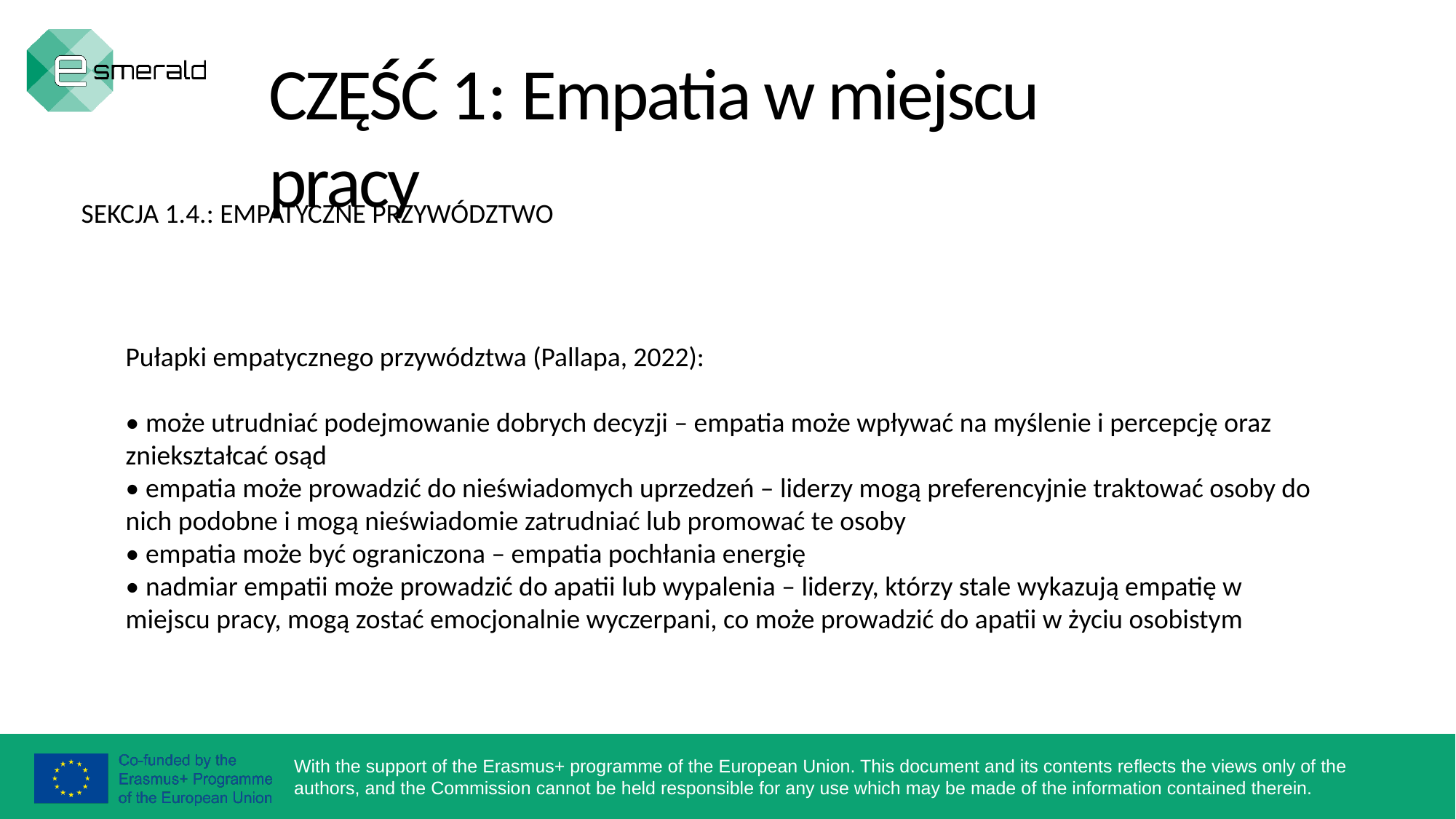

CZĘŚĆ 1: Empatia w miejscu pracy
SEKCJA 1.4.: EMPATYCZNE PRZYWÓDZTWO
Pułapki empatycznego przywództwa (Pallapa, 2022):

• może utrudniać podejmowanie dobrych decyzji – empatia może wpływać na myślenie i percepcję oraz zniekształcać osąd
• empatia może prowadzić do nieświadomych uprzedzeń – liderzy mogą preferencyjnie traktować osoby do nich podobne i mogą nieświadomie zatrudniać lub promować te osoby
• empatia może być ograniczona – empatia pochłania energię
• nadmiar empatii może prowadzić do apatii lub wypalenia – liderzy, którzy stale wykazują empatię w miejscu pracy, mogą zostać emocjonalnie wyczerpani, co może prowadzić do apatii w życiu osobistym